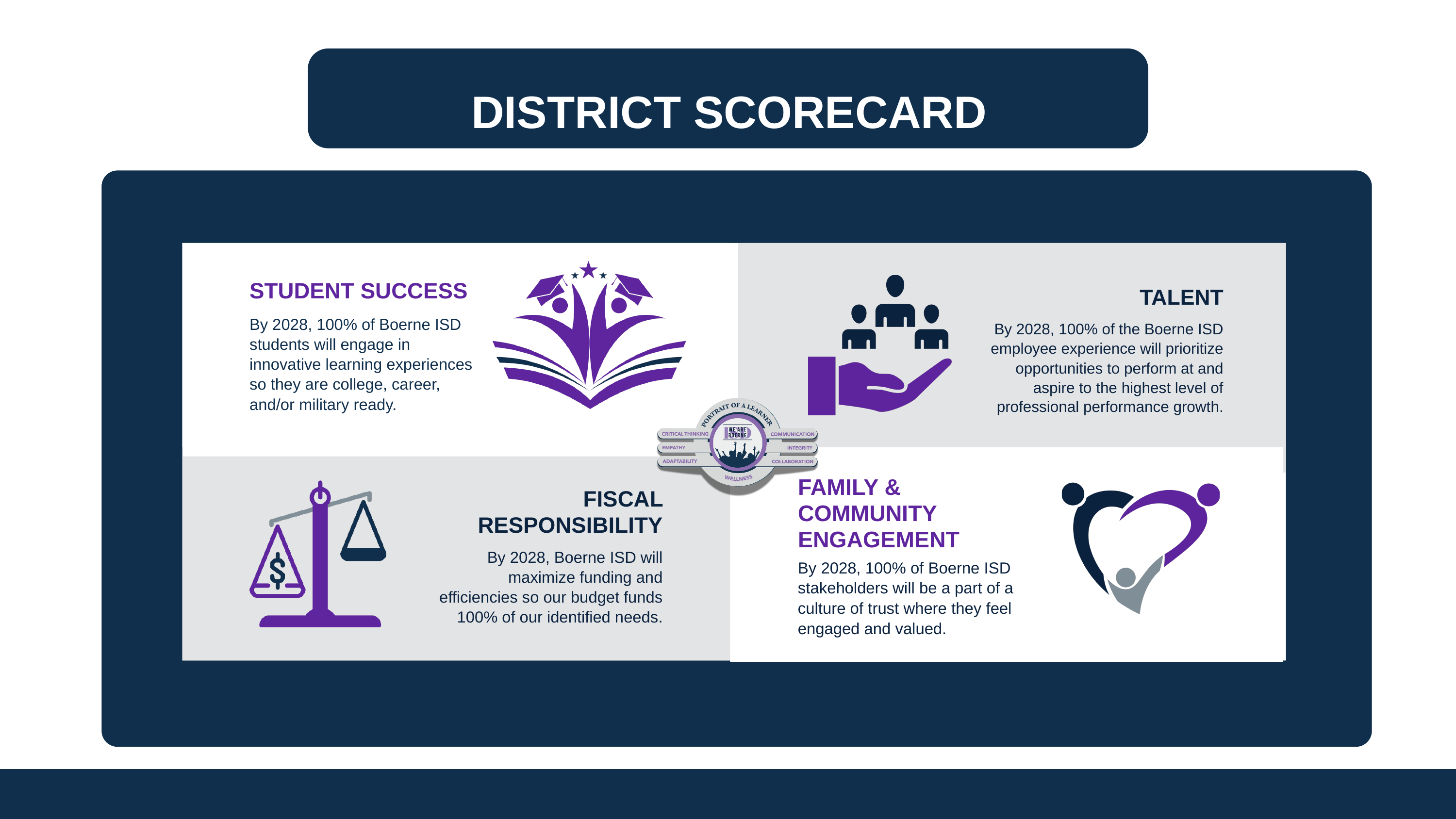

DISTRICT SCORECARD

TALENT
By 2028, 100% of the Boerne ISD employee experience will prioritize opportunities to perform at and aspire to the highest level of professional performance growth.

STUDENT SUCCESS
By 2028, 100% of Boerne ISD students will engage in innovative learning experiences so they are college, career, and/or military ready.

FAMILY &
COMMUNITY ENGAGEMENT

By 2028, 100% of Boerne ISD stakeholders will be a part of a culture of trust where they feel engaged and valued.

FISCAL RESPONSIBILITY
By 2028, Boerne ISD will maximize funding and efficiencies so our budget funds 100% of our identified needs.